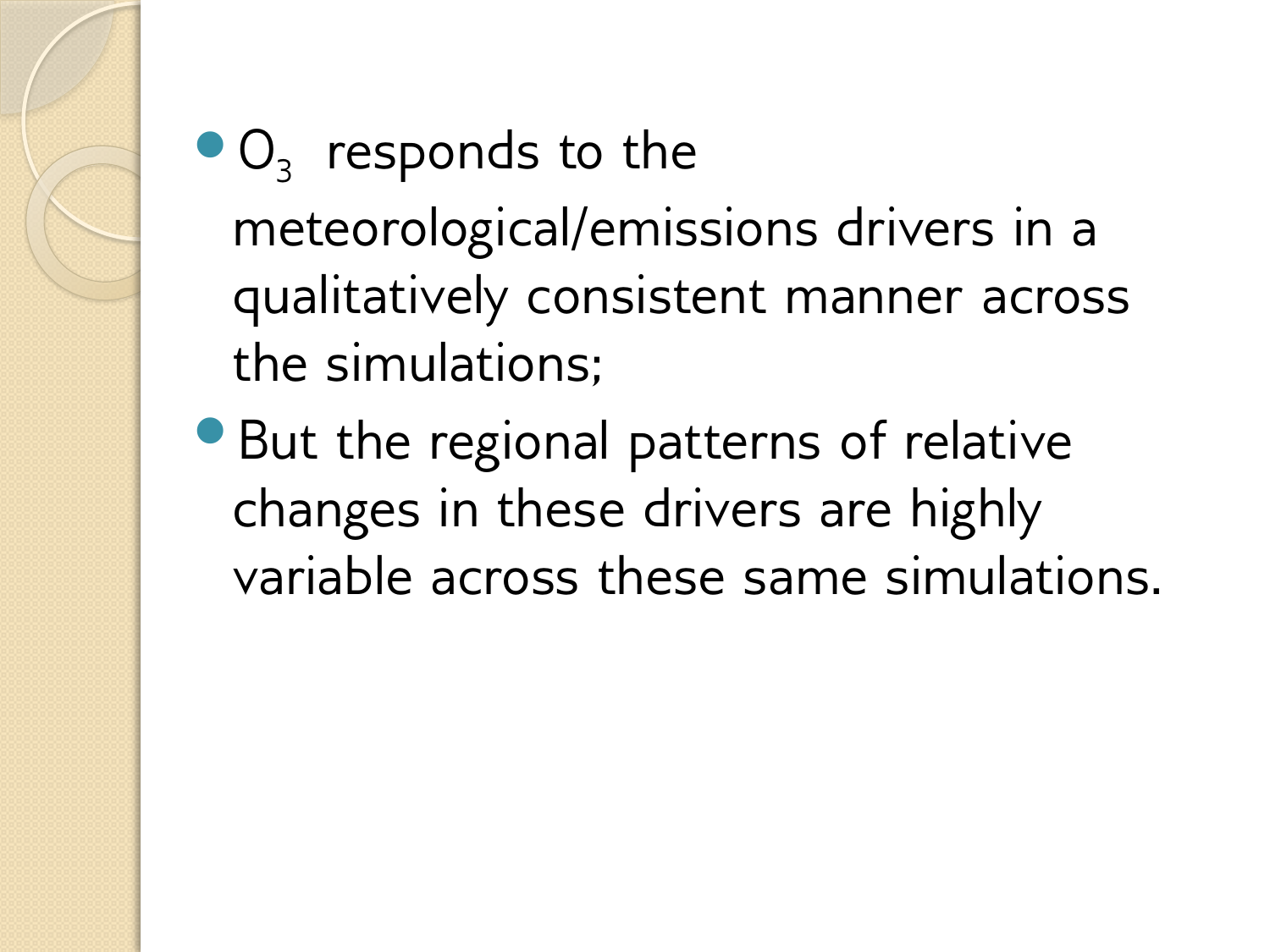

O3  responds to the meteorological/emissions drivers in a qualitatively consistent manner across the simulations;
But the regional patterns of relative changes in these drivers are highly variable across these same simulations.